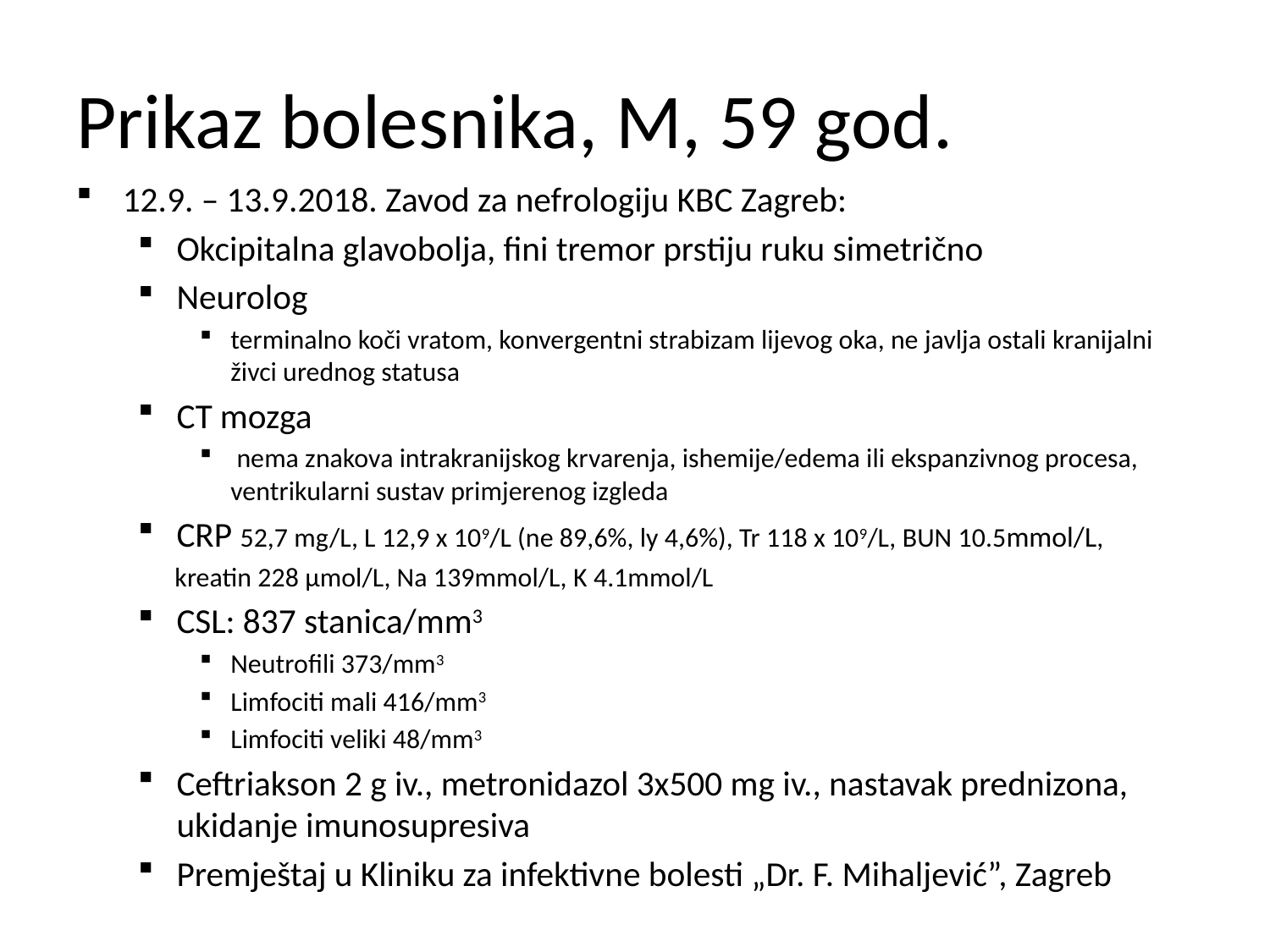

# Prikaz bolesnika, M, 59 god.
12.9. – 13.9.2018. Zavod za nefrologiju KBC Zagreb:
Okcipitalna glavobolja, fini tremor prstiju ruku simetrično
Neurolog
terminalno koči vratom, konvergentni strabizam lijevog oka, ne javlja ostali kranijalni živci urednog statusa
CT mozga
 nema znakova intrakranijskog krvarenja, ishemije/edema ili ekspanzivnog procesa, ventrikularni sustav primjerenog izgleda
CRP 52,7 mg/L, L 12,9 x 109/L (ne 89,6%, ly 4,6%), Tr 118 x 109/L, BUN 10.5mmol/L,
      kreatin 228 μmol/L, Na 139mmol/L, K 4.1mmol/L
CSL: 837 stanica/mm3
Neutrofili 373/mm3
Limfociti mali 416/mm3
Limfociti veliki 48/mm3
Ceftriakson 2 g iv., metronidazol 3x500 mg iv., nastavak prednizona, ukidanje imunosupresiva
Premještaj u Kliniku za infektivne bolesti „Dr. F. Mihaljević”, Zagreb